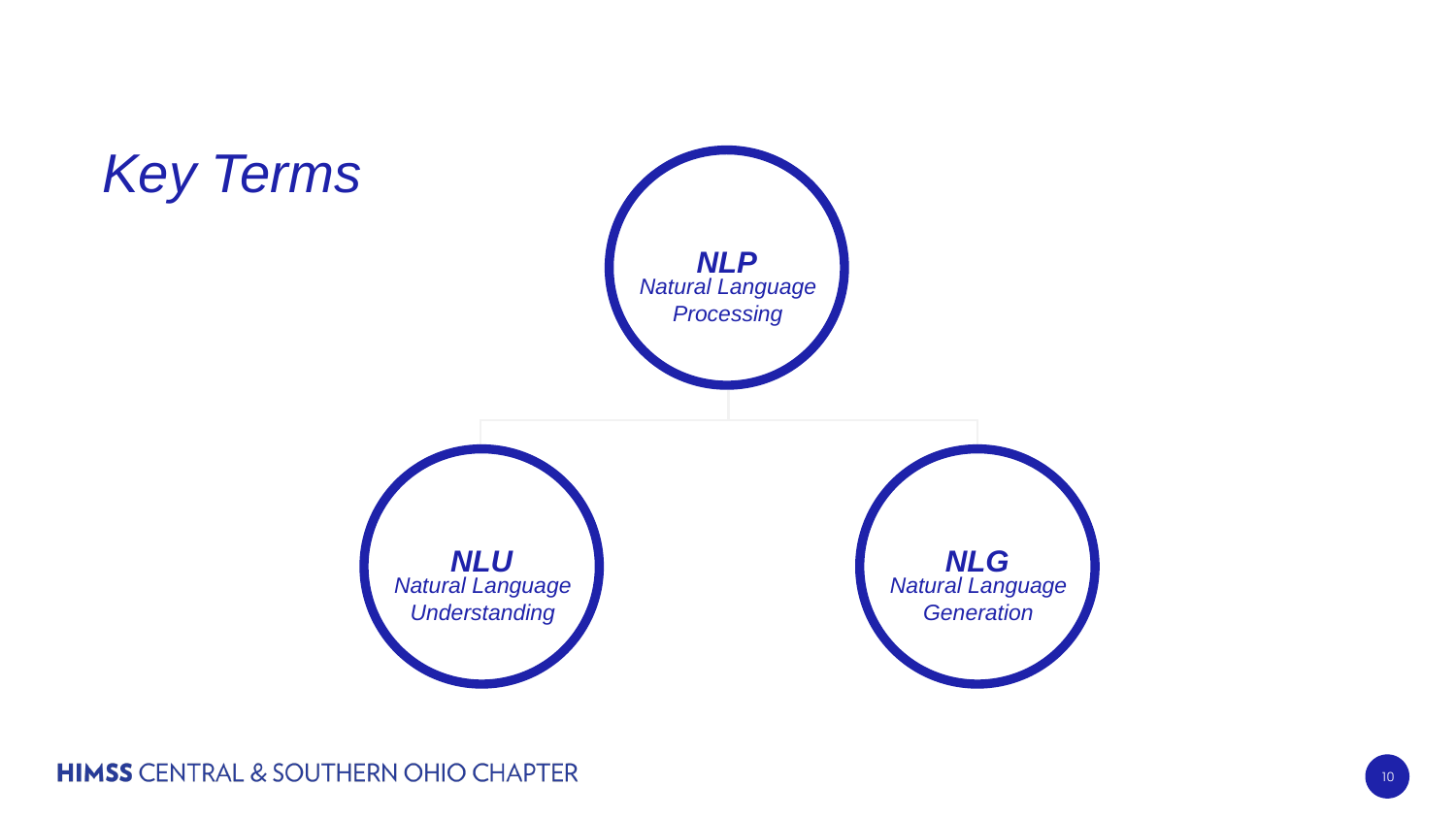

# Key Terms

NLP
Natural Language Processing

NLU
NLG
Natural Language Understanding
Natural Language Generation
10